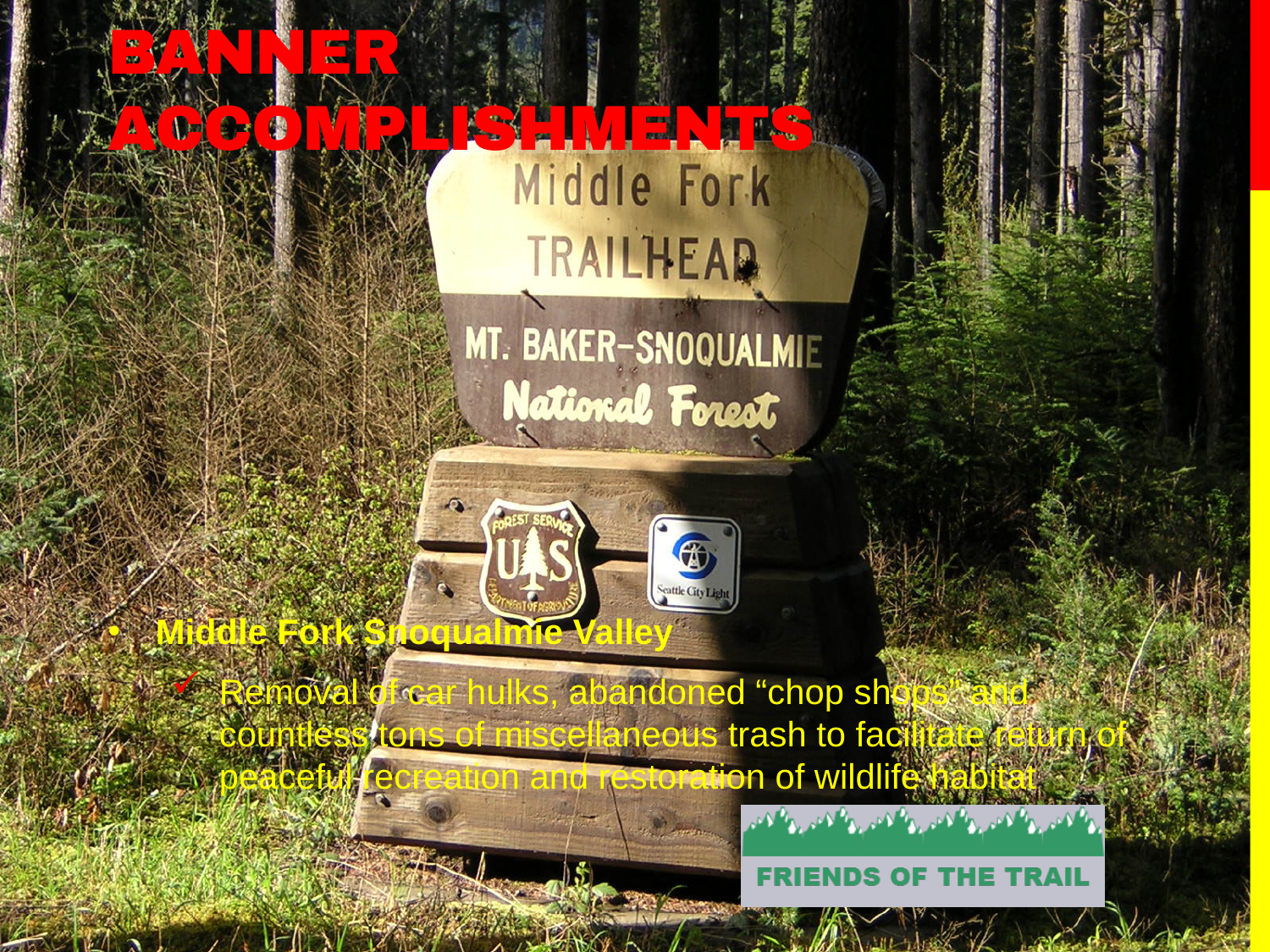

# Banner accomplishments
Middle Fork Snoqualmie Valley
Removal of car hulks, abandoned “chop shops” and countless tons of miscellaneous trash to facilitate return of peaceful recreation and restoration of wildlife habitat